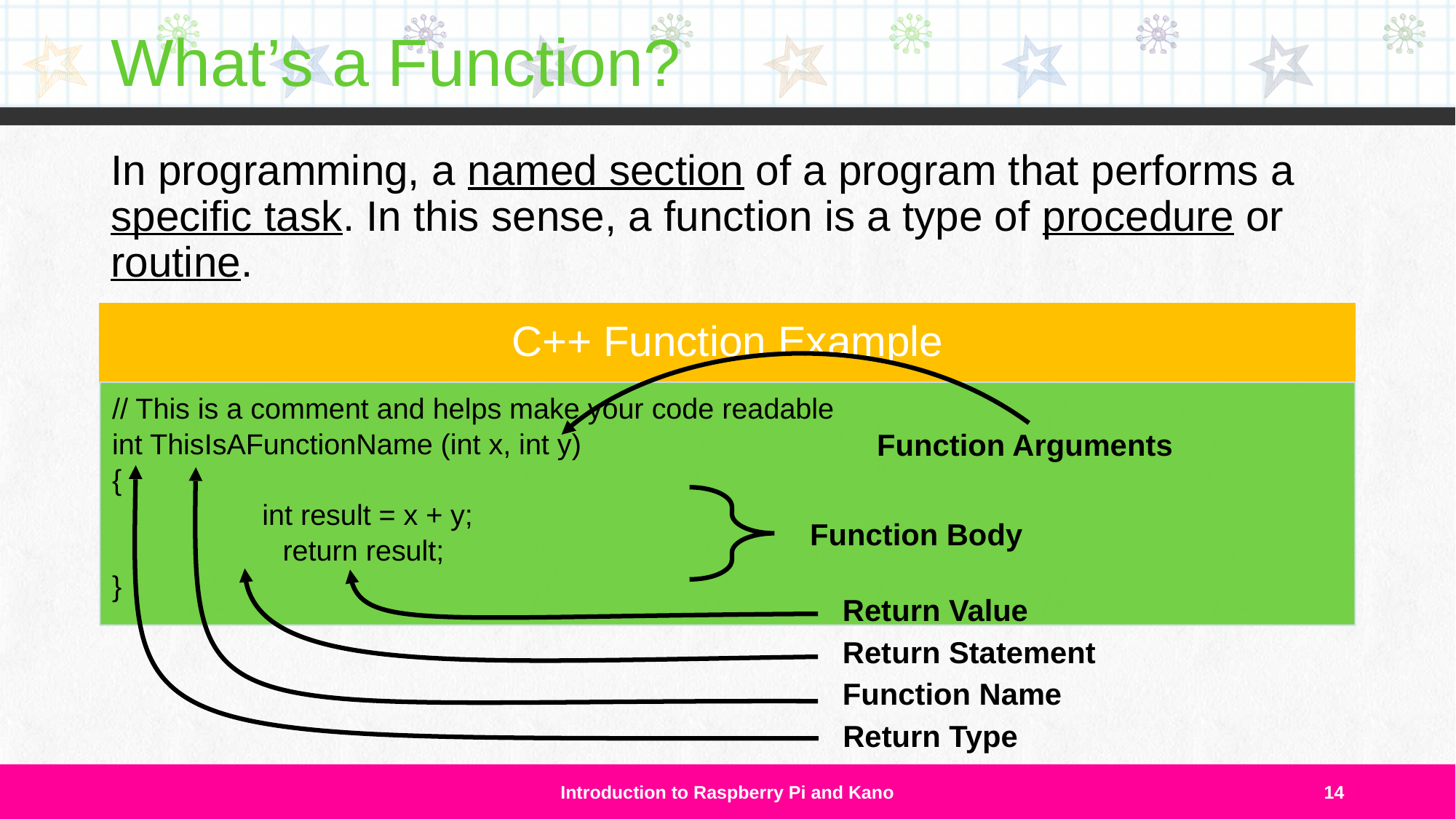

# What’s a Function?
In programming, a named section of a program that performs a specific task. In this sense, a function is a type of procedure or routine.

C++ Function Example
// This is a comment and helps make your code readable
int ThisIsAFunctionName (int x, int y)
{
		int result = x + y;
		return result;
}

Function Arguments

Function Body

Return Value
Return Statement
Function Name
Return Type
Introduction to Raspberry Pi and Kano
14